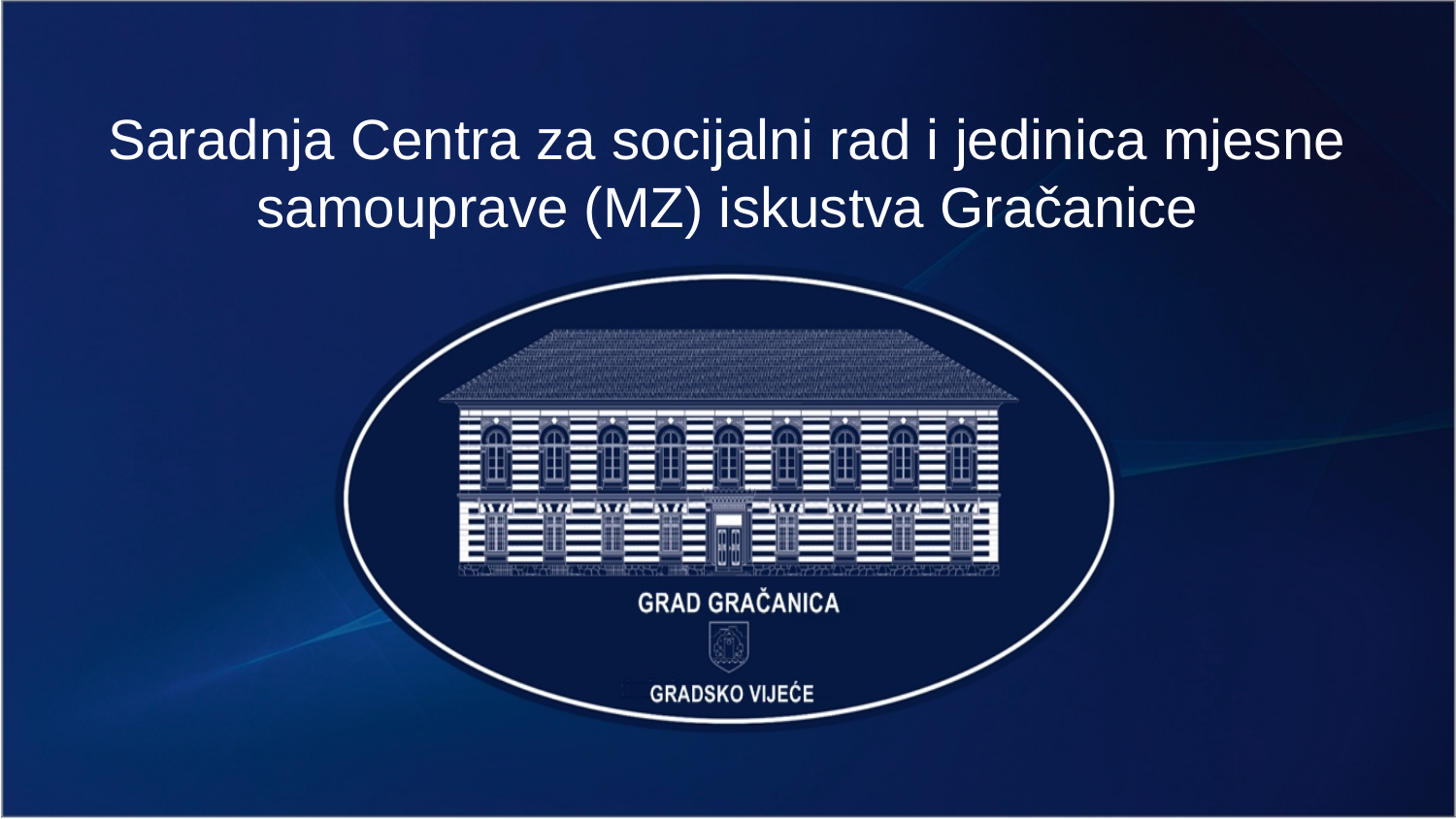

# Saradnja Centra za socijalni rad i jedinica mjesne samouprave (MZ) iskustva Gračanice